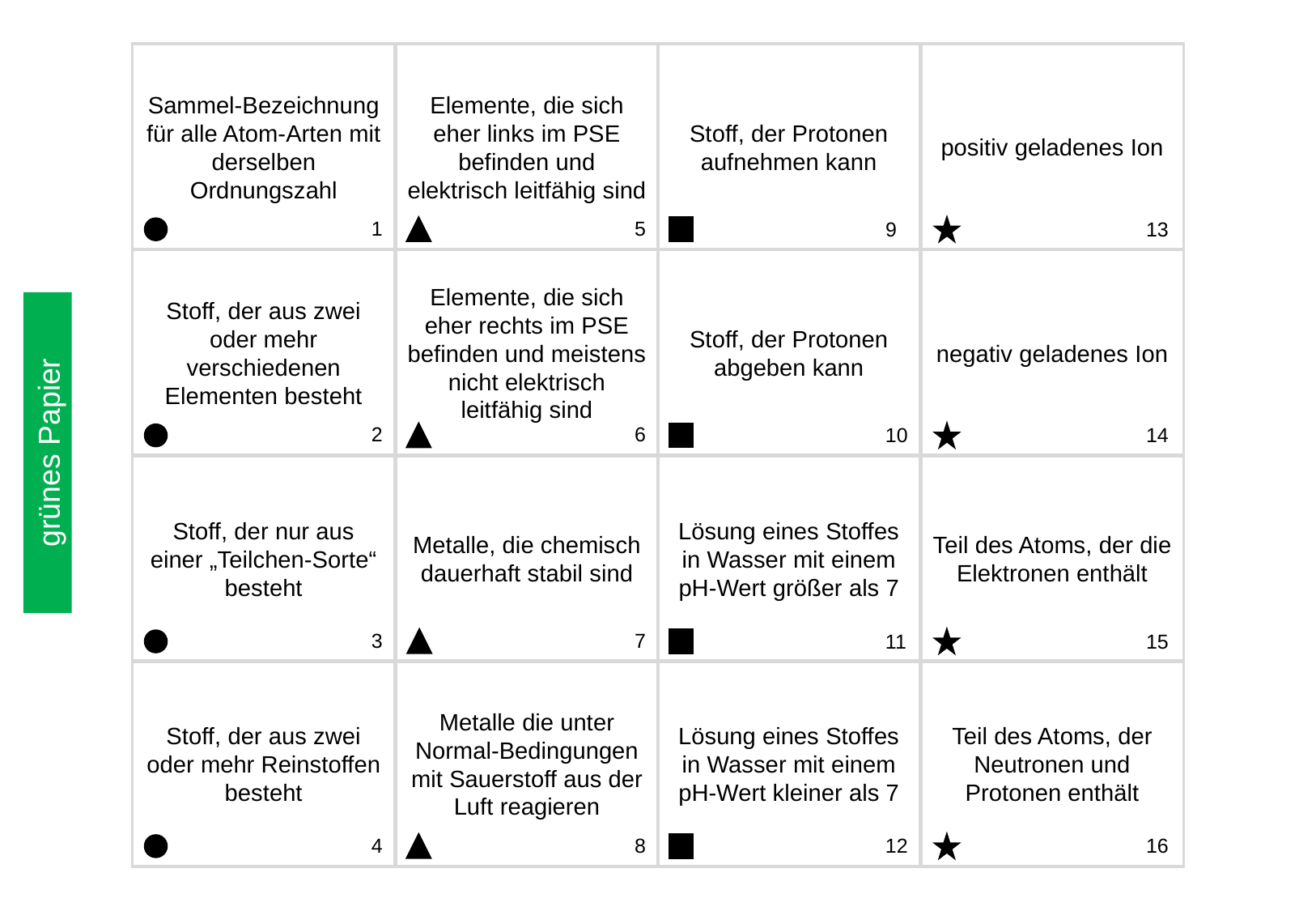

Sammel-Bezeichnung für alle Atom-Arten mit derselben Ordnungszahl
Elemente, die sich eher links im PSE befinden und elektrisch leitfähig sind
Stoff, der Protonen aufnehmen kann
positiv geladenes Ion
1
5
9
13

Stoff, der aus zwei oder mehr verschiedenen Elementen besteht
Elemente, die sich eher rechts im PSE befinden und meistens nicht elektrisch leitfähig sind
Stoff, der Protonen abgeben kann
negativ geladenes Ion
2
6
10
14

grünes Papier
Stoff, der nur aus einer „Teilchen-Sorte“ besteht
Metalle, die chemisch dauerhaft stabil sind
Lösung eines Stoffes in Wasser mit einem pH-Wert größer als 7
Teil des Atoms, der die Elektronen enthält
3
7
11
15

Stoff, der aus zwei oder mehr Reinstoffen besteht
Metalle die unter Normal-Bedingungen mit Sauerstoff aus der Luft reagieren
Lösung eines Stoffes in Wasser mit einem pH-Wert kleiner als 7
Teil des Atoms, der Neutronen und Protonen enthält
4
8
12
16